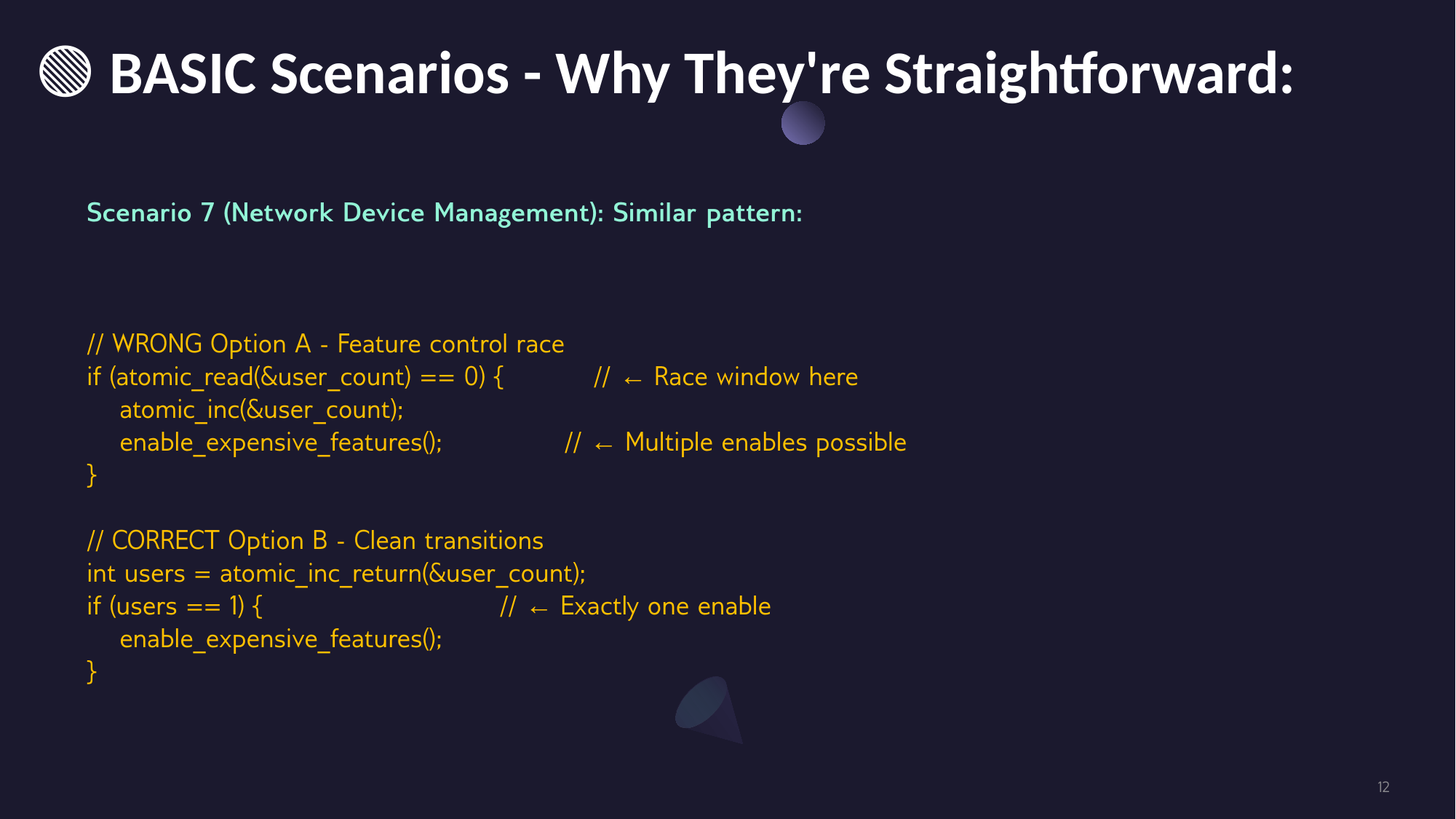

# 🟢 BASIC Scenarios - Why They're Straightforward:
Scenario 7 (Network Device Management): Similar pattern:

// WRONG Option A - Feature control race
if (atomic_read(&user_count) == 0) {           // ← Race window here
    atomic_inc(&user_count);
    enable_expensive_features();               // ← Multiple enables possible
}

// CORRECT Option B - Clean transitions
int users = atomic_inc_return(&user_count);
if (users == 1) {                             // ← Exactly one enable
    enable_expensive_features();
}
12